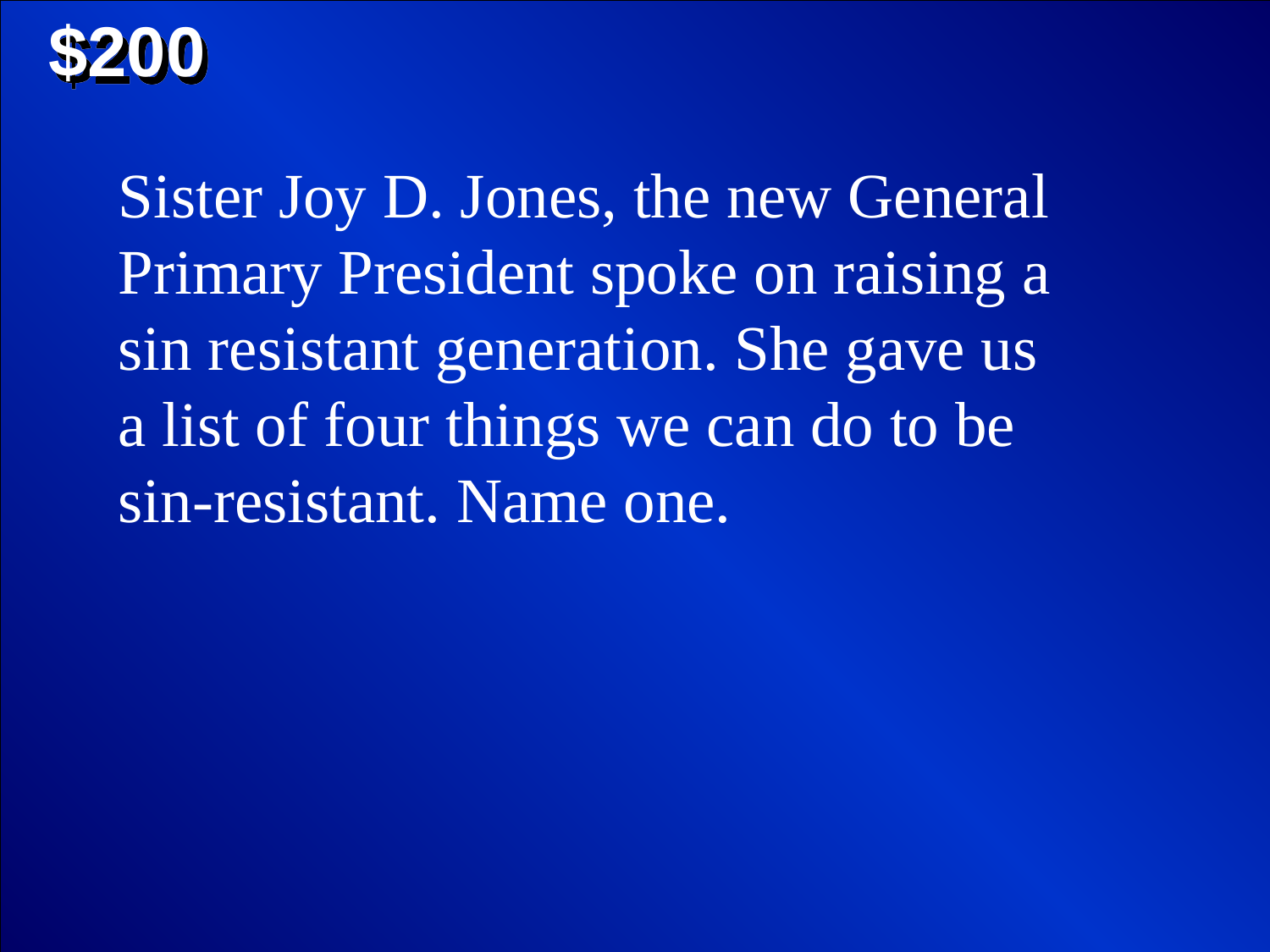

$200
Sister Joy D. Jones, the new General Primary President spoke on raising a sin resistant generation. She gave us a list of four things we can do to be sin-resistant. Name one.